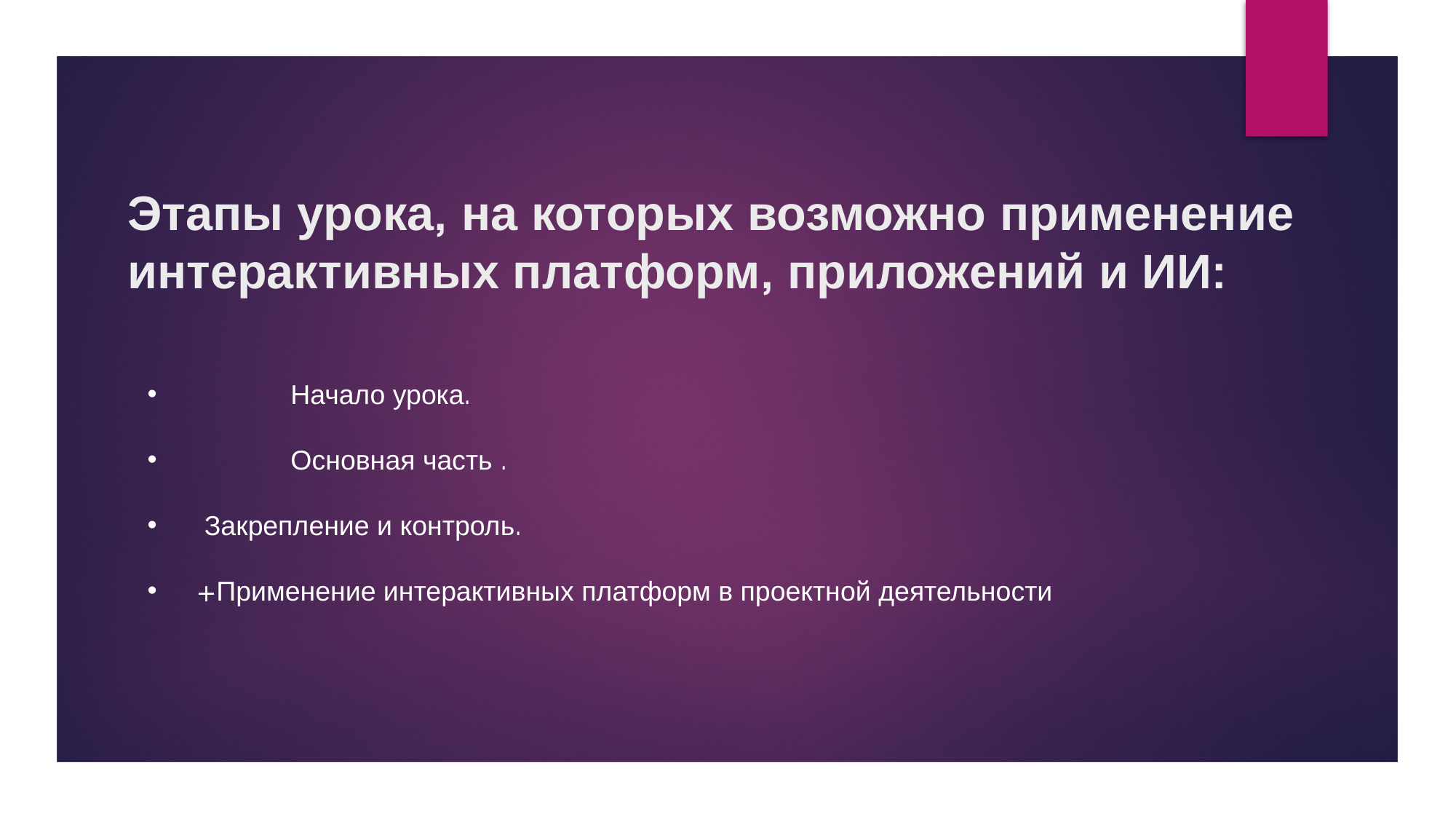

# Этапы урока, на которых возможно применение интерактивных платформ, приложений и ИИ:
	Начало урока.

	Основная часть .

   Закрепление и контроль.

  +Применение интерактивных платформ в проектной деятельности